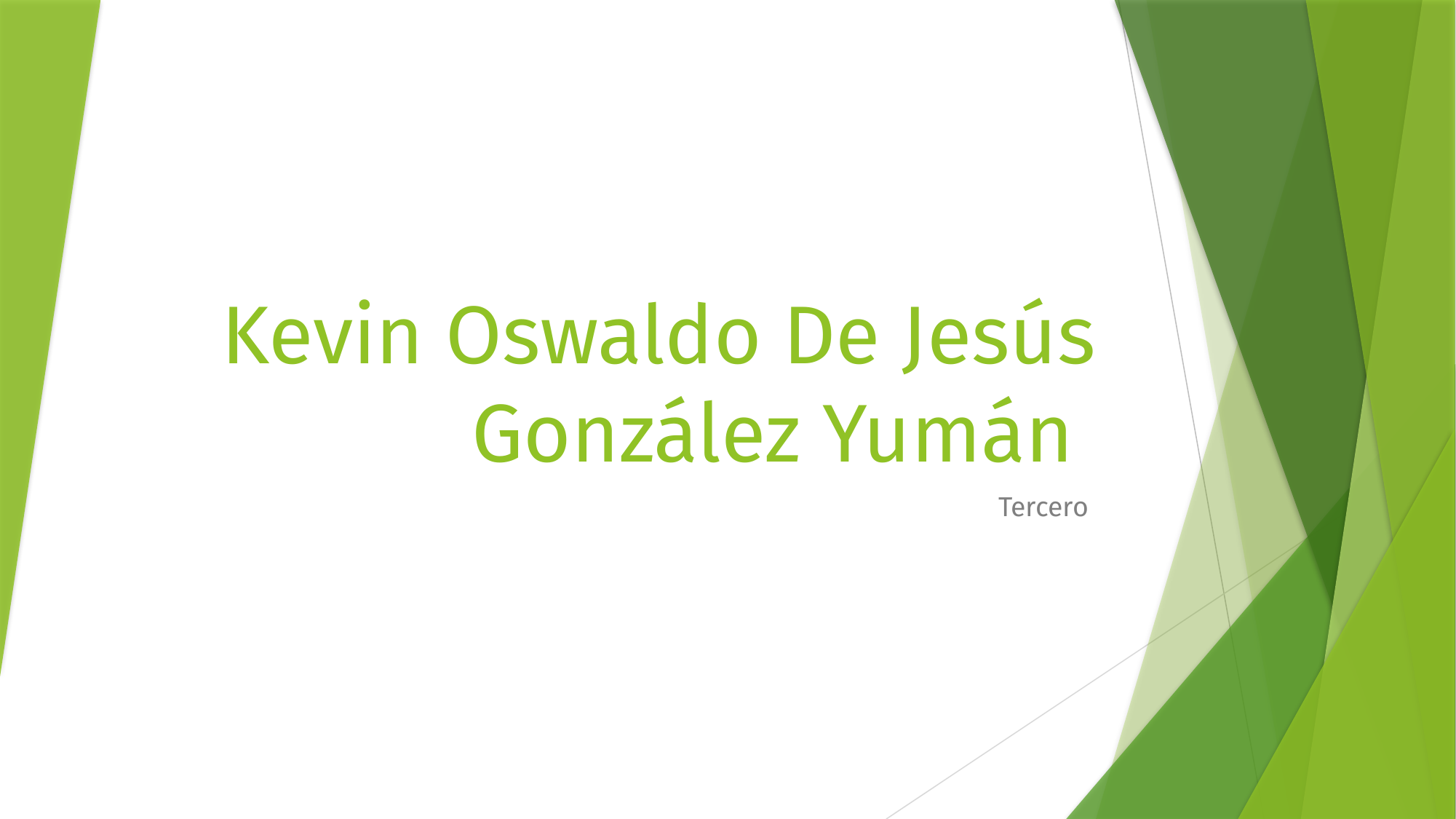

# Kevin Oswaldo De Jesús González Yumán
Tercero